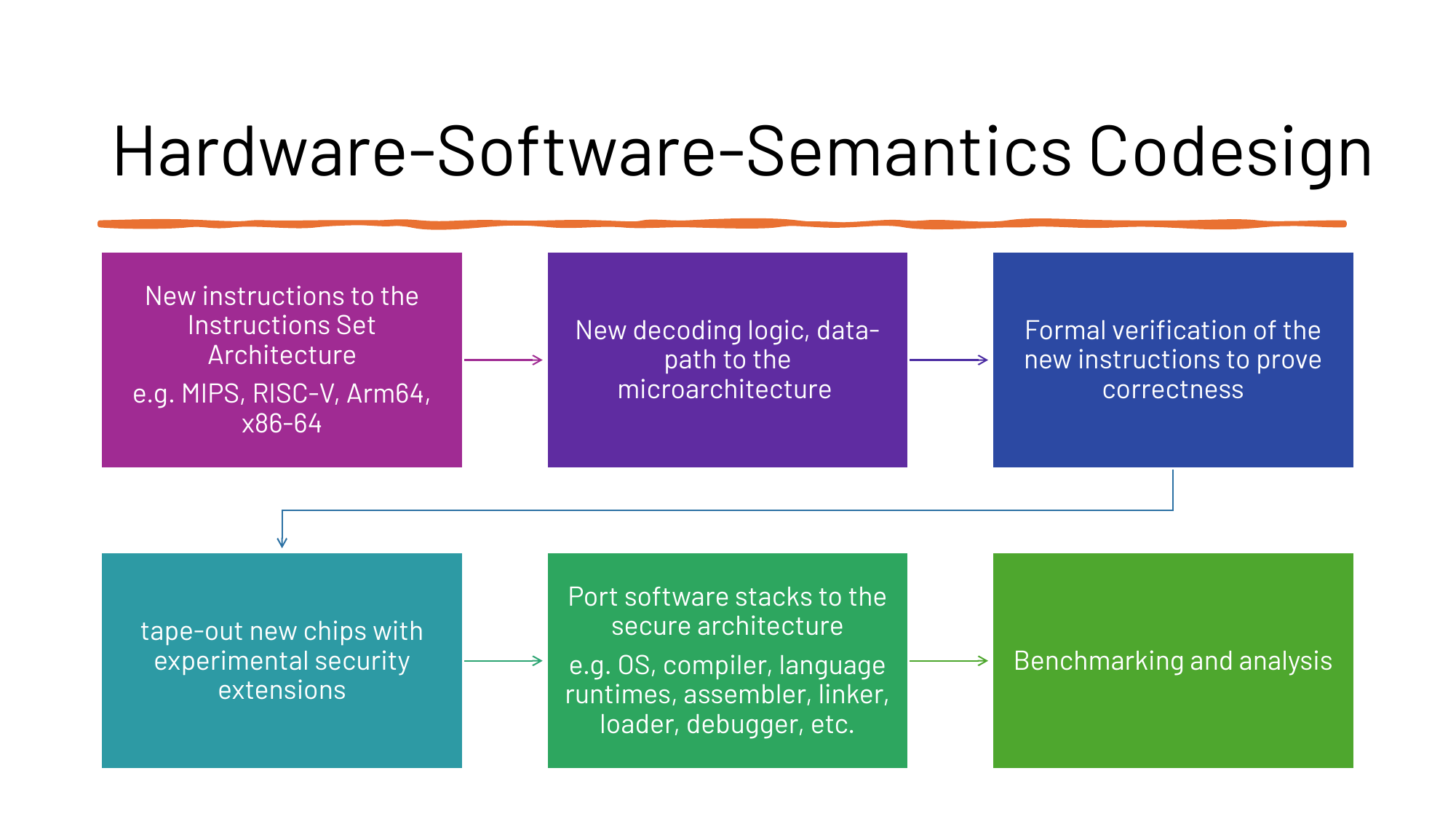

# Hardware-Software-Semantics Codesign

New instructions to the Instructions Set Architecture
e.g. MIPS, RISC-V, Arm64, x86-64

New decoding logic, data-path to the microarchitecture

Formal verification of the new instructions to prove correctness

tape-out new chips with experimental security extensions

Port software stacks to the secure architecture
e.g. OS, compiler, language runtimes, assembler, linker, loader, debugger, etc.
Benchmarking and analysis
30